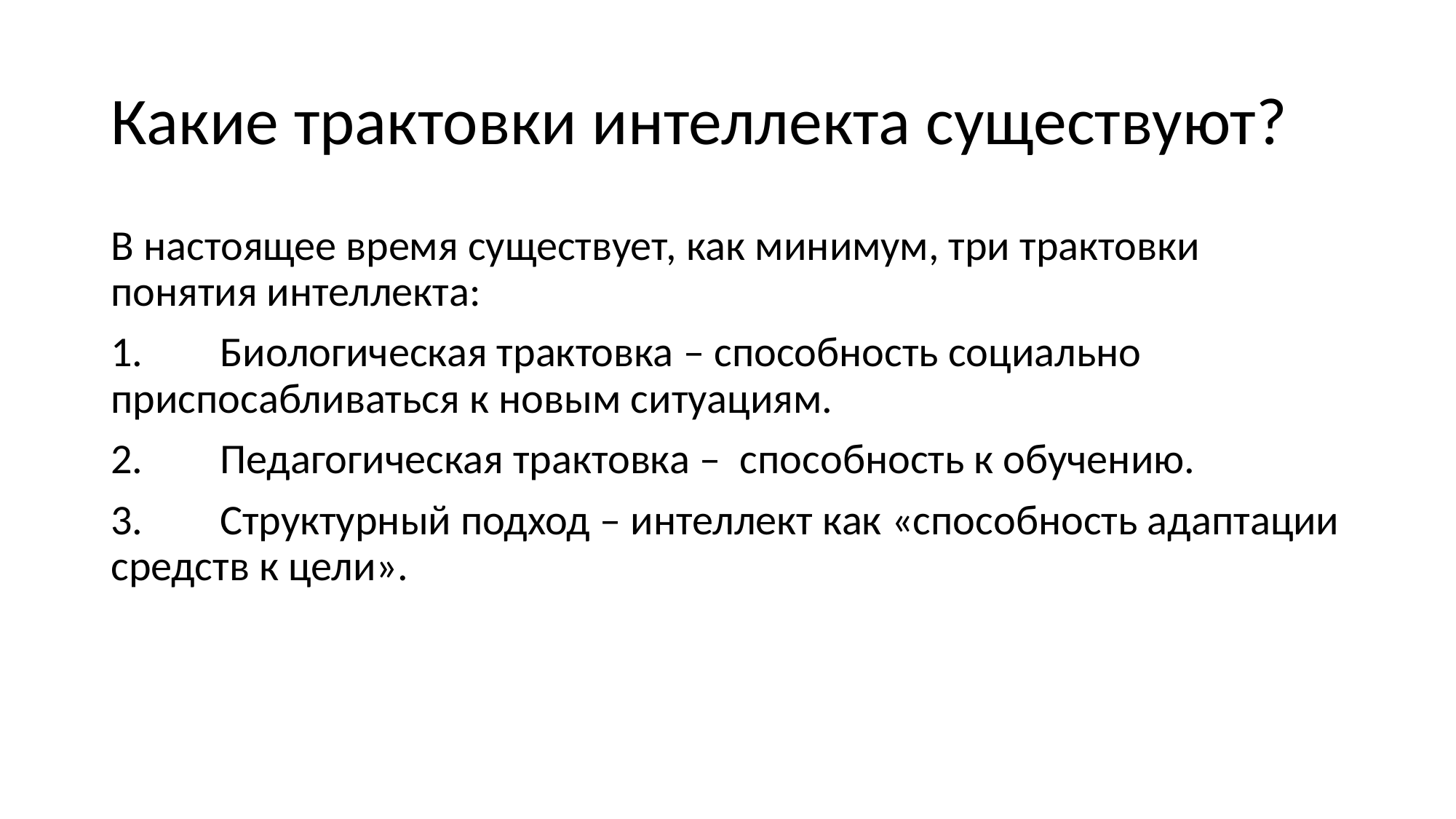

# Какие трактовки интеллекта существуют?
В настоящее время существует, как минимум, три трактовки понятия интеллекта:
1.	Биологическая трактовка – способность социально приспосабливаться к новым ситуациям.
2.	Педагогическая трактовка –  способность к обучению.
3.	Структурный подход – интеллект как «способность адаптации средств к цели».